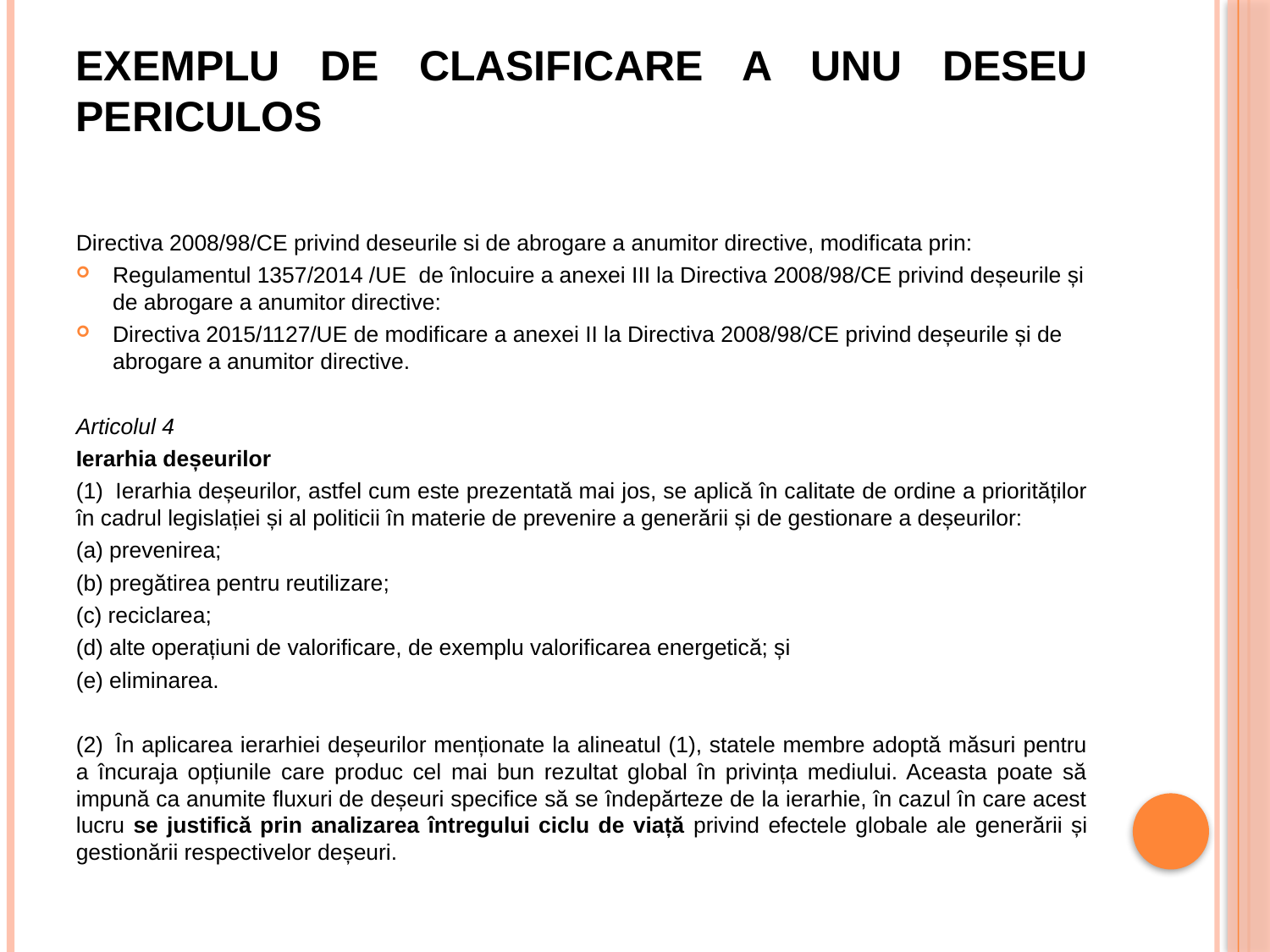

# EXEMPLU DE CLASIFICARE A UNU DESEU PERICULOS
Directiva 2008/98/CE privind deseurile si de abrogare a anumitor directive, modificata prin:
Regulamentul 1357/2014 /UE  de înlocuire a anexei III la Directiva 2008/98/CE privind deșeurile și de abrogare a anumitor directive:
Directiva 2015/1127/UE de modificare a anexei II la Directiva 2008/98/CE privind deșeurile și de abrogare a anumitor directive.

Articolul 4
Ierarhia deșeurilor
(1)  Ierarhia deșeurilor, astfel cum este prezentată mai jos, se aplică în calitate de ordine a priorităților în cadrul legislației și al politicii în materie de prevenire a generării și de gestionare a deșeurilor:
(a) prevenirea;
(b) pregătirea pentru reutilizare;
(c) reciclarea;
(d) alte operațiuni de valorificare, de exemplu valorificarea energetică; și
(e) eliminarea.

(2)  În aplicarea ierarhiei deșeurilor menționate la alineatul (1), statele membre adoptă măsuri pentru a încuraja opțiunile care produc cel mai bun rezultat global în privința mediului. Aceasta poate să impună ca anumite fluxuri de deșeuri specifice să se îndepărteze de la ierarhie, în cazul în care acest lucru se justifică prin analizarea întregului ciclu de viață privind efectele globale ale generării și gestionării respectivelor deșeuri.